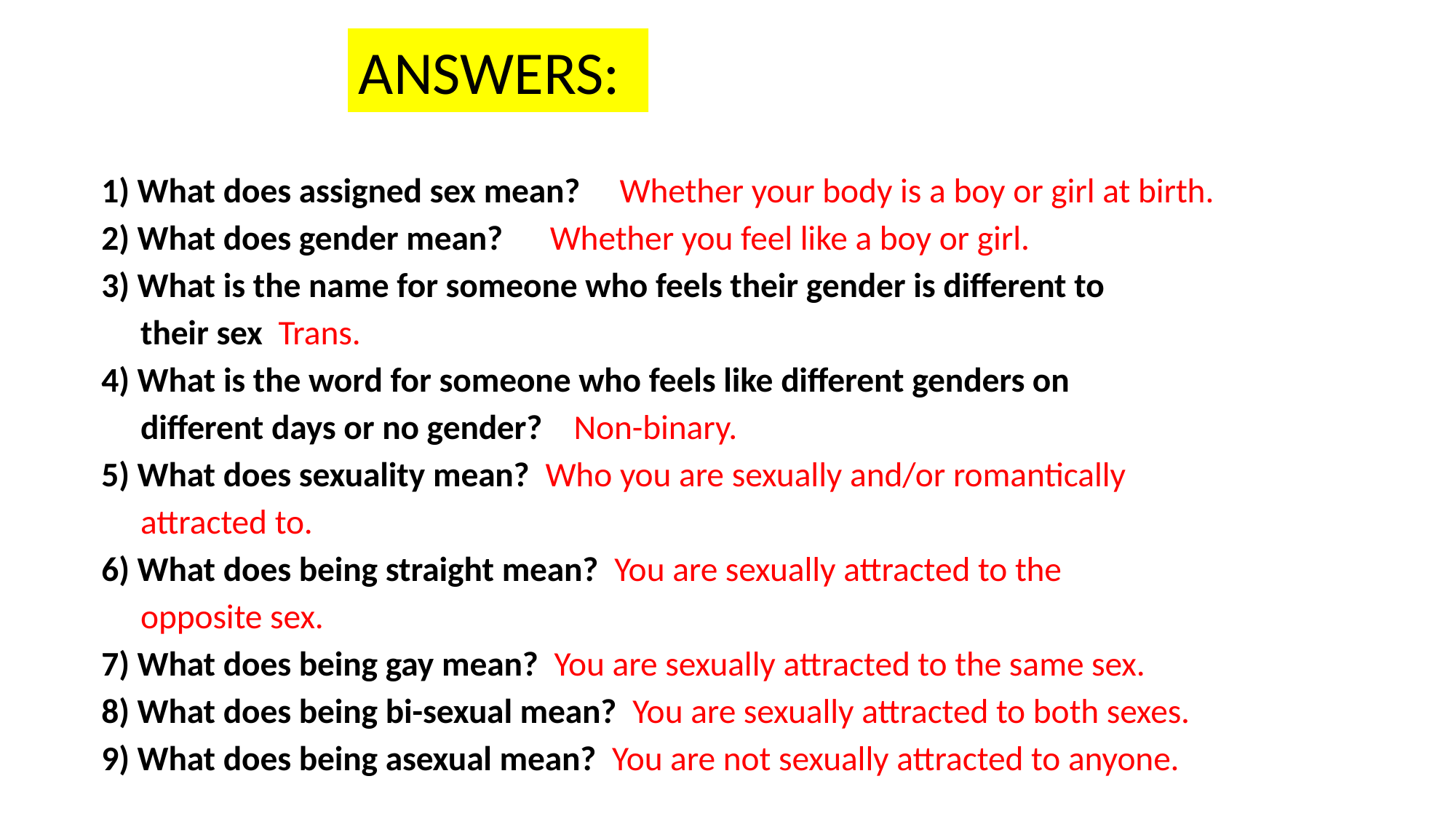

ANSWERS:
 1) What does assigned sex mean?     Whether your body is a boy or girl at birth.
 2) What does gender mean?      Whether you feel like a boy or girl.
 3) What is the name for someone who feels their gender is different to
      their sex  Trans.
 4) What is the word for someone who feels like different genders on
      different days or no gender?    Non-binary.
 5) What does sexuality mean?  Who you are sexually and/or romantically
      attracted to.
 6) What does being straight mean?  You are sexually attracted to the
      opposite sex.
 7) What does being gay mean?  You are sexually attracted to the same sex.
 8) What does being bi-sexual mean?  You are sexually attracted to both sexes.
 9) What does being asexual mean?  You are not sexually attracted to anyone.